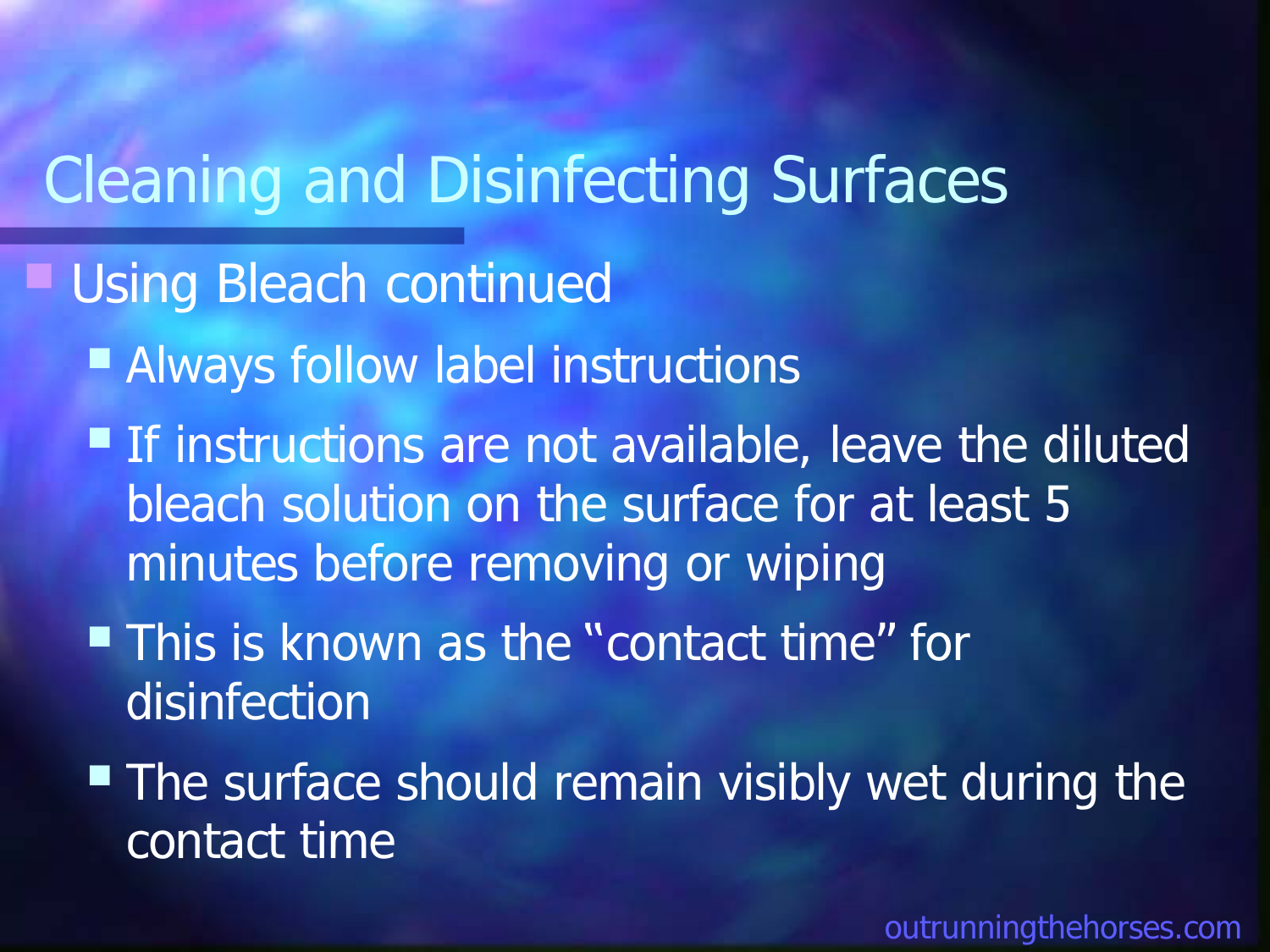

# Cleaning and Disinfecting Surfaces
Using Bleach continued
Always follow label instructions
If instructions are not available, leave the diluted bleach solution on the surface for at least 5 minutes before removing or wiping
This is known as the “contact time” for disinfection
The surface should remain visibly wet during the contact time
outrunningthehorses.com